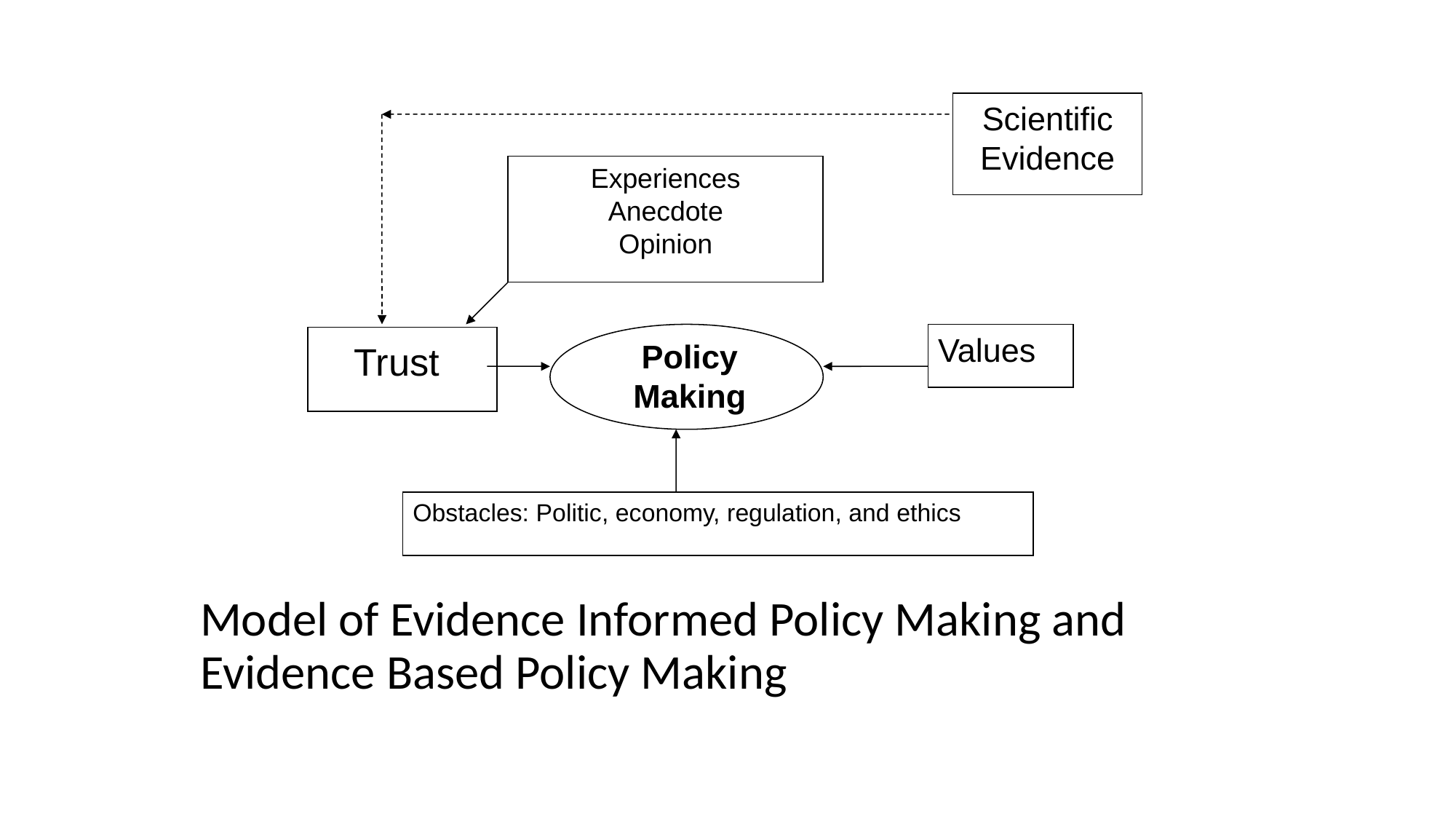

Scientific Evidence

Experiences
Anecdote
Opinion

Values
   Trust
Policy Making

Obstacles: Politic, economy, regulation, and ethics
# Model of Evidence Informed Policy Making and Evidence Based Policy Making